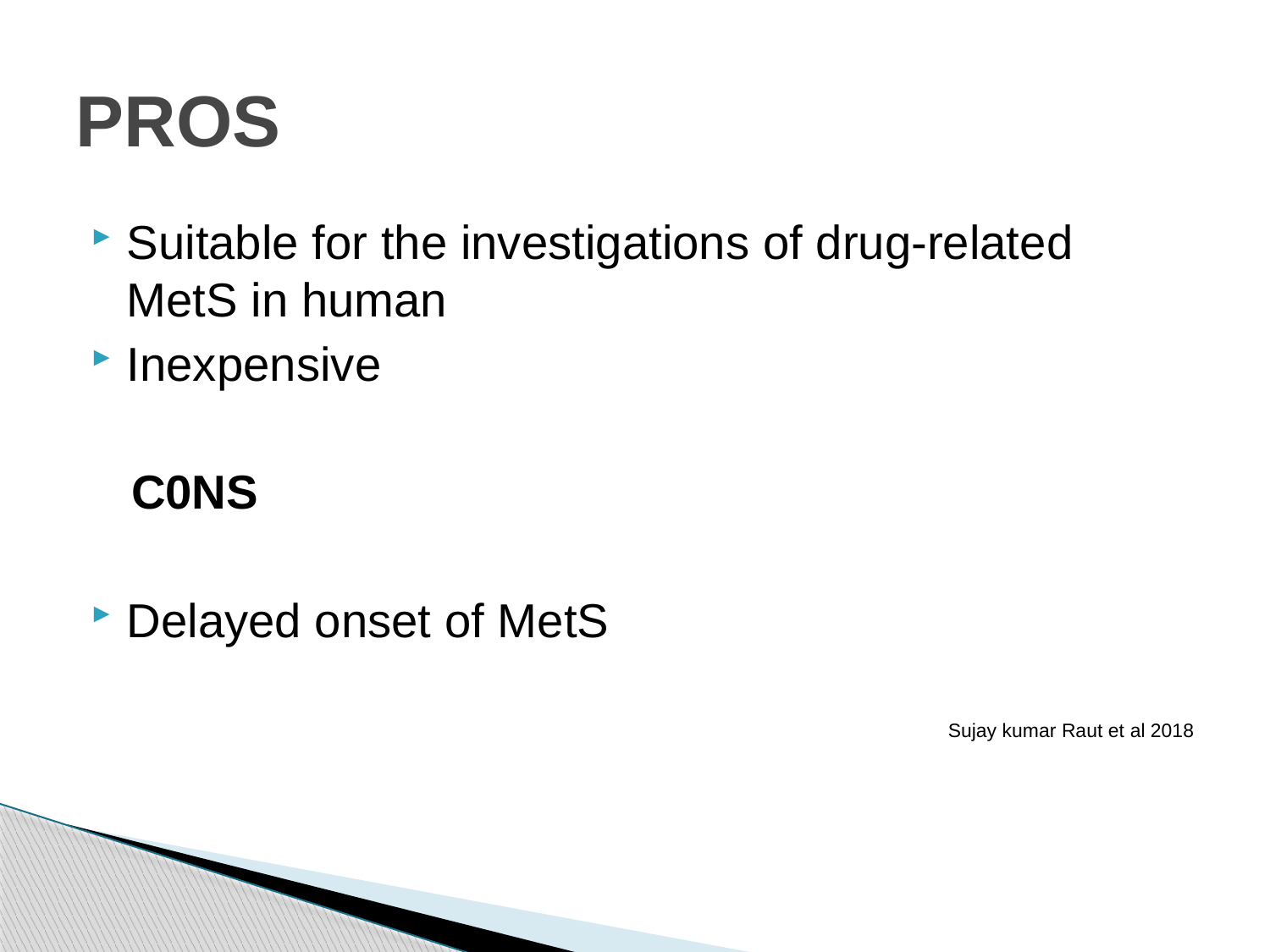

# PROS
Suitable for the investigations of drug-related MetS in human
Inexpensive

   C0NS

Delayed onset of MetS

Sujay kumar Raut et al 2018